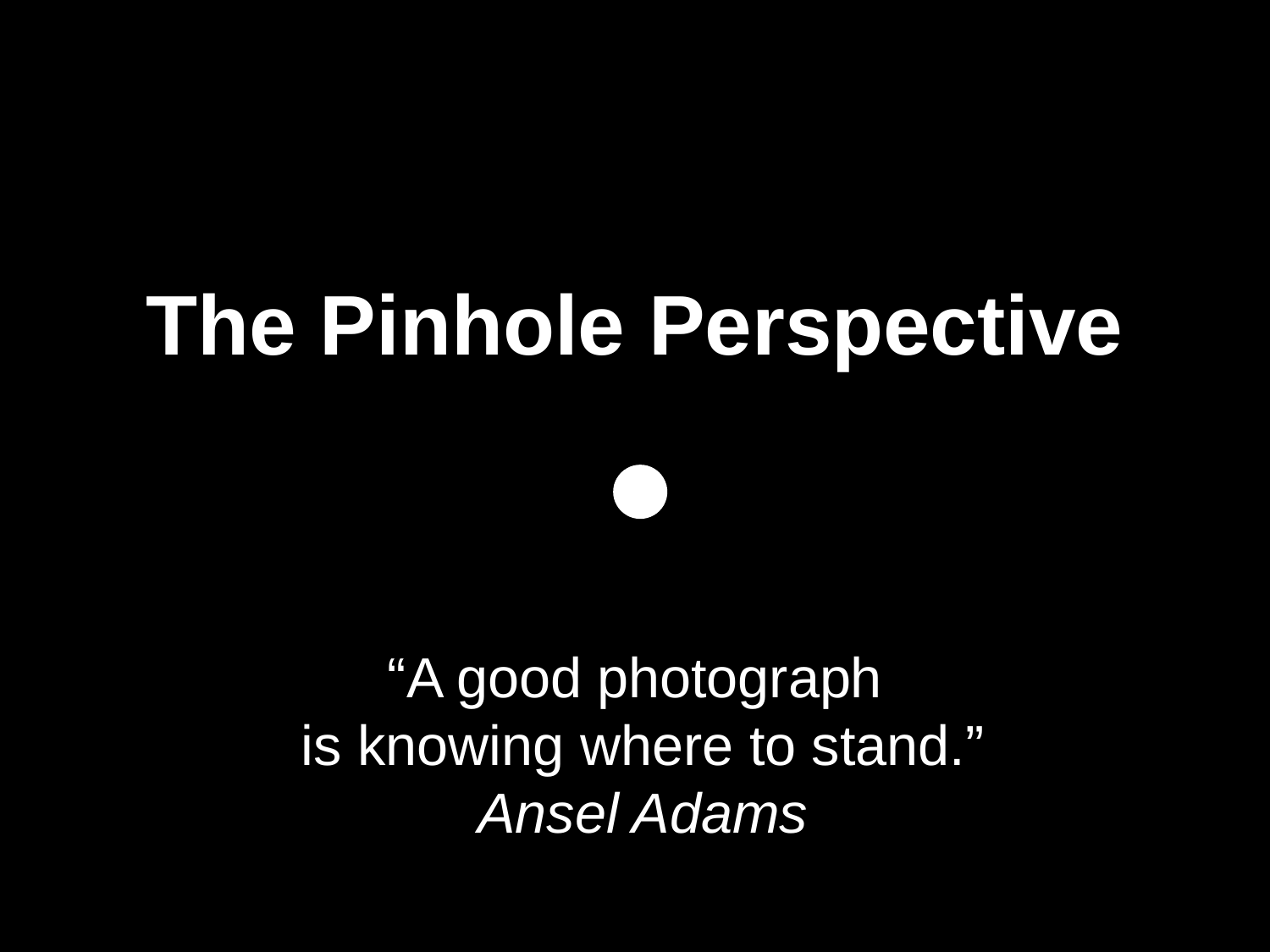

# The Pinhole Perspective

“A good photograph
is knowing where to stand.”
Ansel Adams